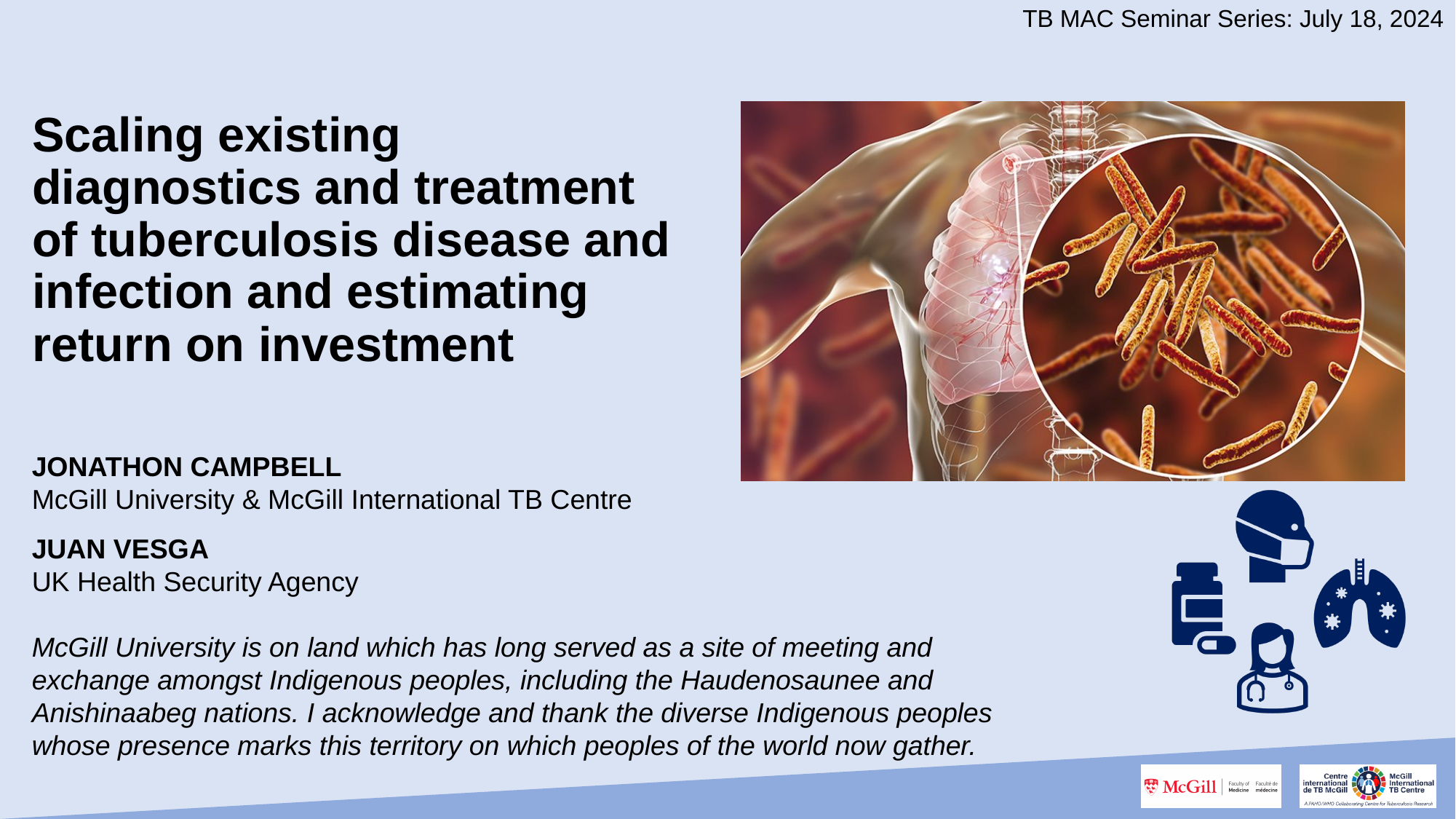

TB MAC Seminar Series: July 18, 2024
# Scaling existing diagnostics and treatment of tuberculosis disease and infection and estimating return on investment